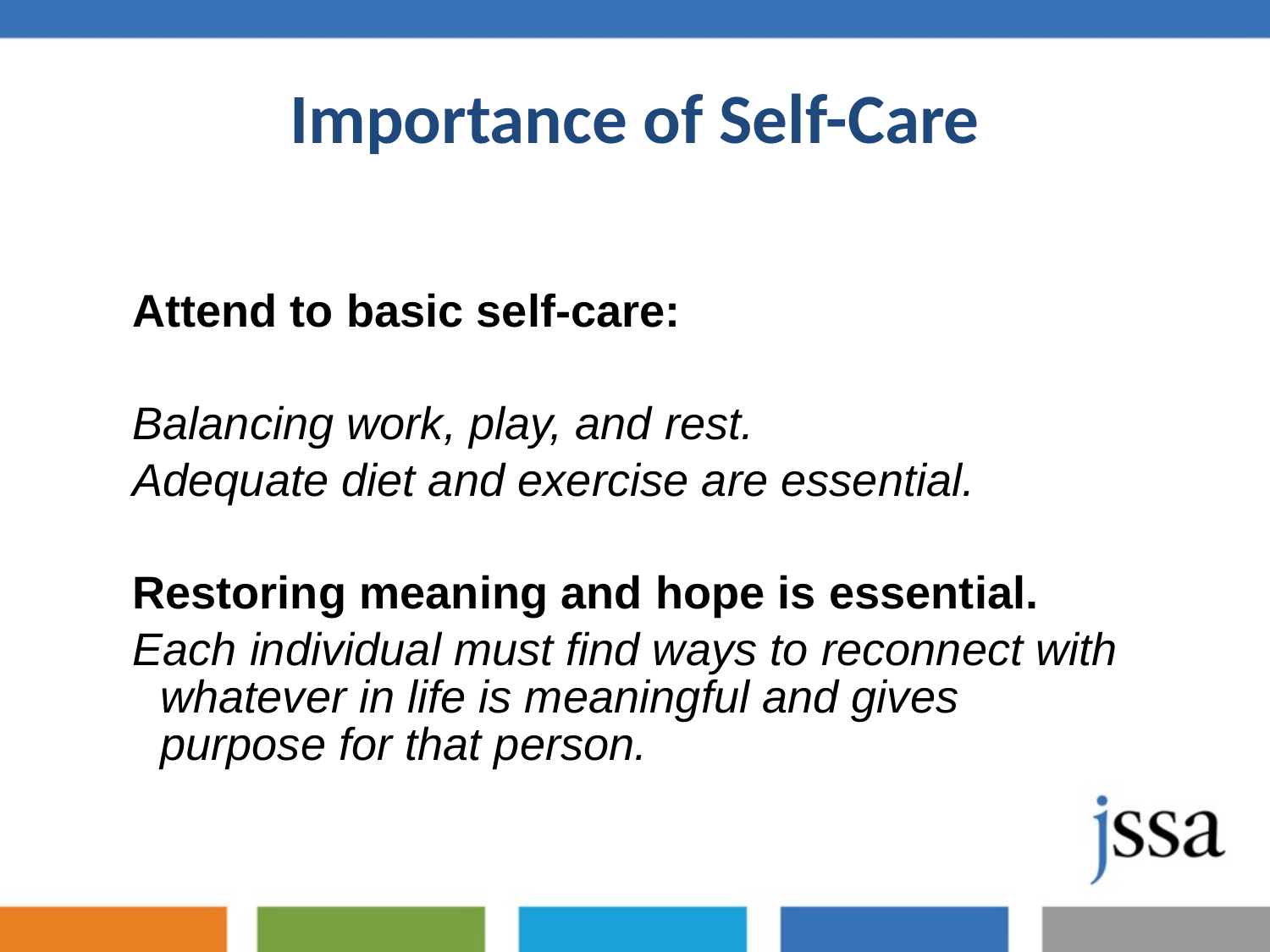

# Importance of Self-Care
Attend to basic self-care:

Balancing work, play, and rest.
Adequate diet and exercise are essential.

Restoring meaning and hope is essential.
Each individual must find ways to reconnect with whatever in life is meaningful and gives purpose for that person.